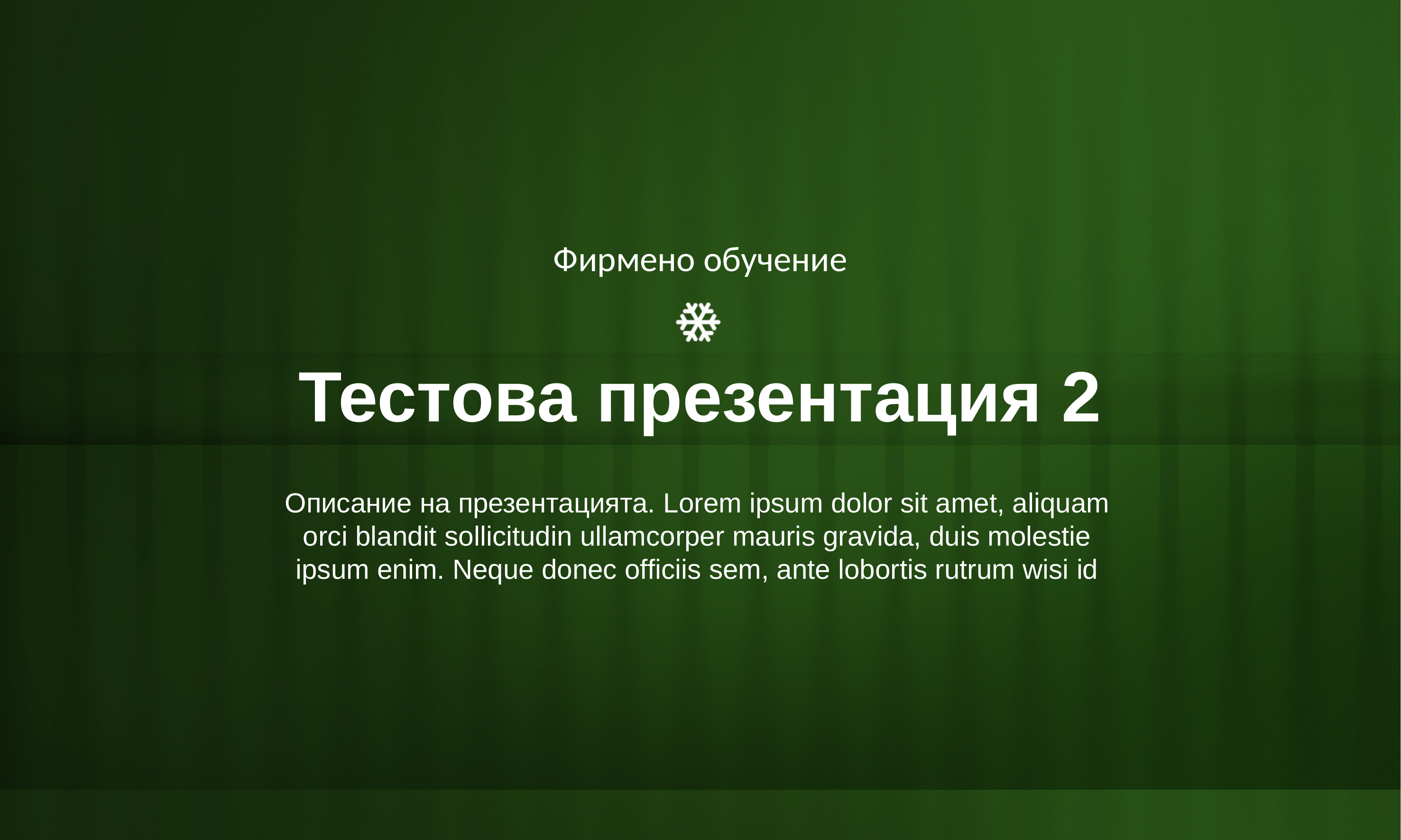

Фирмено обучение
Тестова презентация 2
Описание на презентацията. Lorem ipsum dolor sit amet, aliquam orci blandit sollicitudin ullamcorper mauris gravida, duis molestie ipsum enim. Neque donec officiis sem, ante lobortis rutrum wisi id